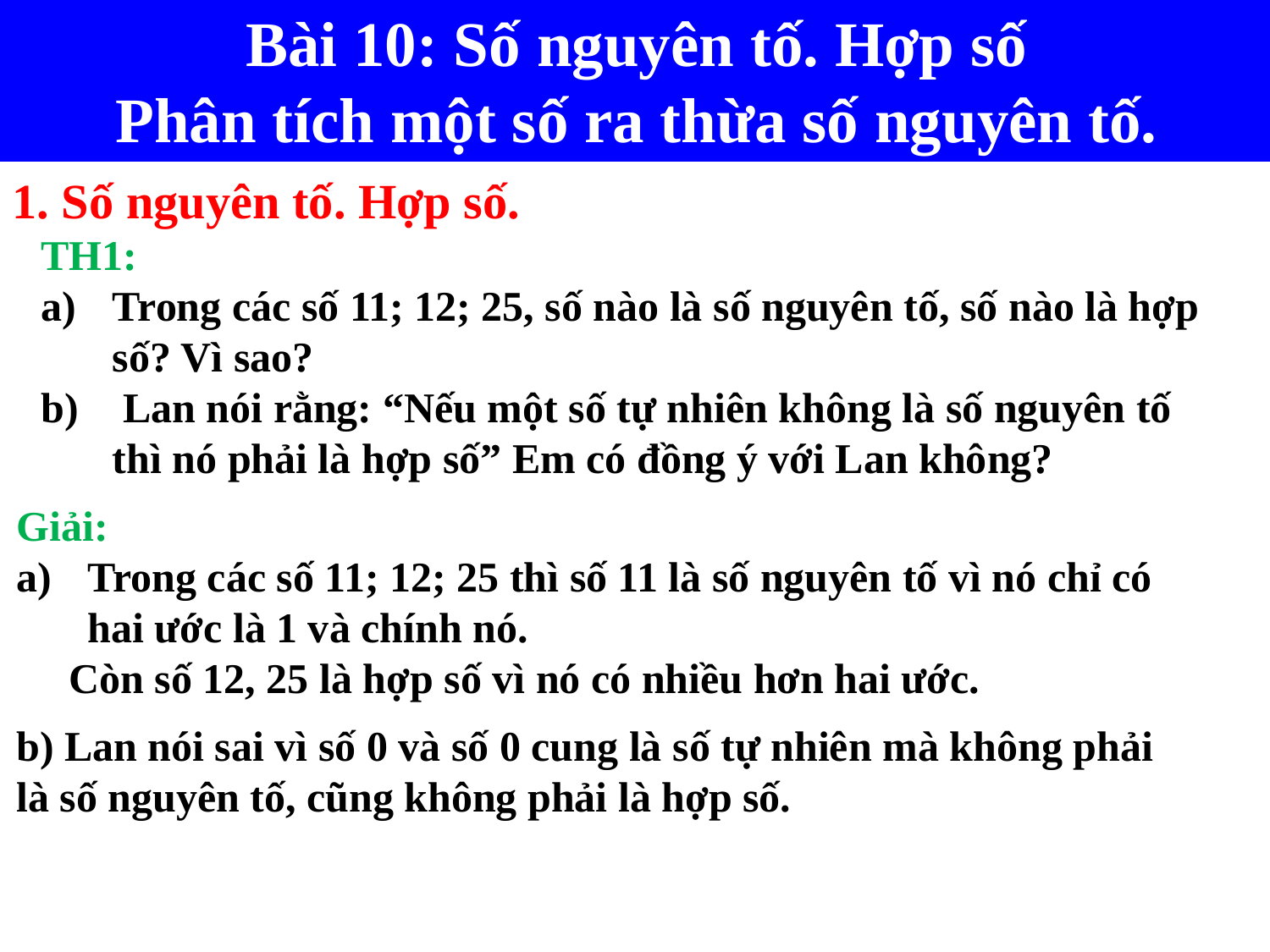

Bài 10: Số nguyên tố. Hợp số
Phân tích một số ra thừa số nguyên tố.
1. Ước và bội
1. Số nguyên tố. Hợp số.
TH1:
Trong các số 11; 12; 25, số nào là số nguyên tố, số nào là hợp số? Vì sao?
 Lan nói rằng: “Nếu một số tự nhiên không là số nguyên tố thì nó phải là hợp số” Em có đồng ý với Lan không?
Giải:
Trong các số 11; 12; 25 thì số 11 là số nguyên tố vì nó chỉ có hai ước là 1 và chính nó.
     Còn số 12, 25 là hợp số vì nó có nhiều hơn hai ước.
b) Lan nói sai vì số 0 và số 0 cung là số tự nhiên mà không phải là số nguyên tố, cũng không phải là hợp số.